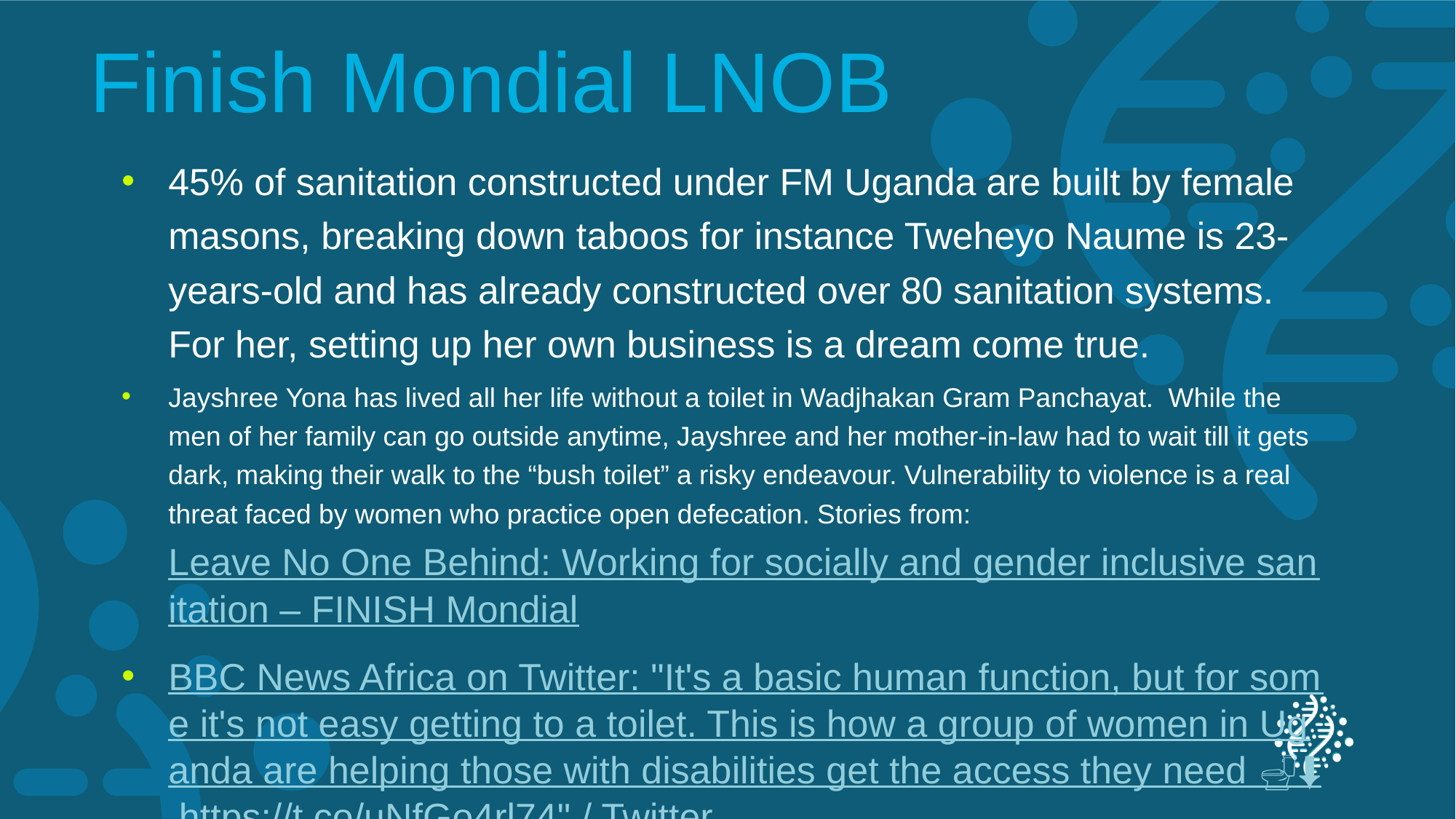

# Finish Mondial LNOB
45% of sanitation constructed under FM Uganda are built by female masons, breaking down taboos for instance Tweheyo Naume is 23-years-old and has already constructed over 80 sanitation systems. For her, setting up her own business is a dream come true.
Jayshree Yona has lived all her life without a toilet in Wadjhakan Gram Panchayat.  While the men of her family can go outside anytime, Jayshree and her mother-in-law had to wait till it gets dark, making their walk to the “bush toilet” a risky endeavour. Vulnerability to violence is a real threat faced by women who practice open defecation. Stories from: Leave No One Behind: Working for socially and gender inclusive sanitation – FINISH Mondial
BBC News Africa on Twitter: "It's a basic human function, but for some it's not easy getting to a toilet. This is how a group of women in Uganda are helping those with disabilities get the access they need 🚽⬇️ https://t.co/uNfGo4rl74" / Twitter